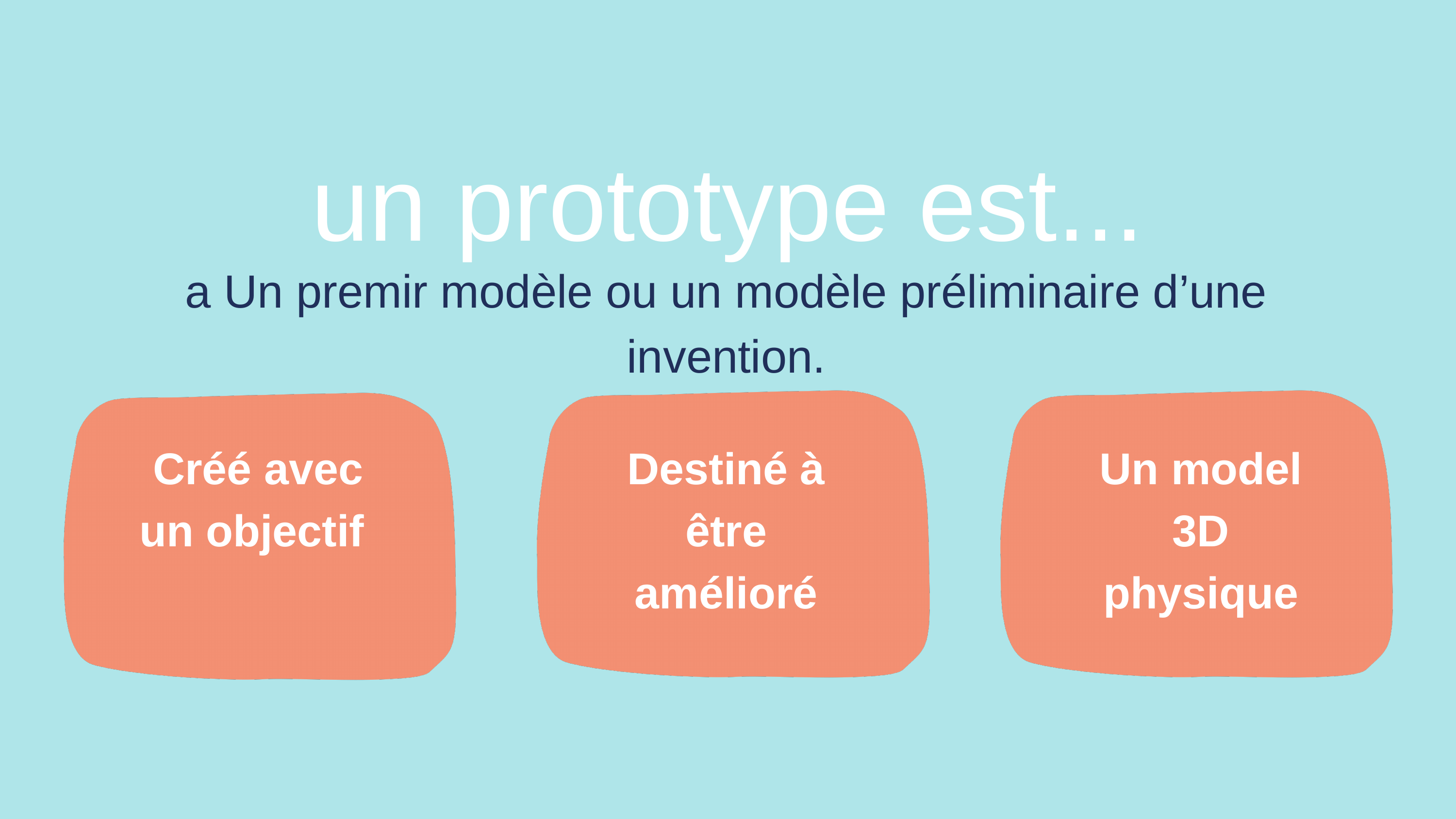

un prototype est...
a Un premir modèle ou un modèle préliminaire d’une invention.

Créé avec un objectif
Destiné à être amélioré
Un model 3D physique